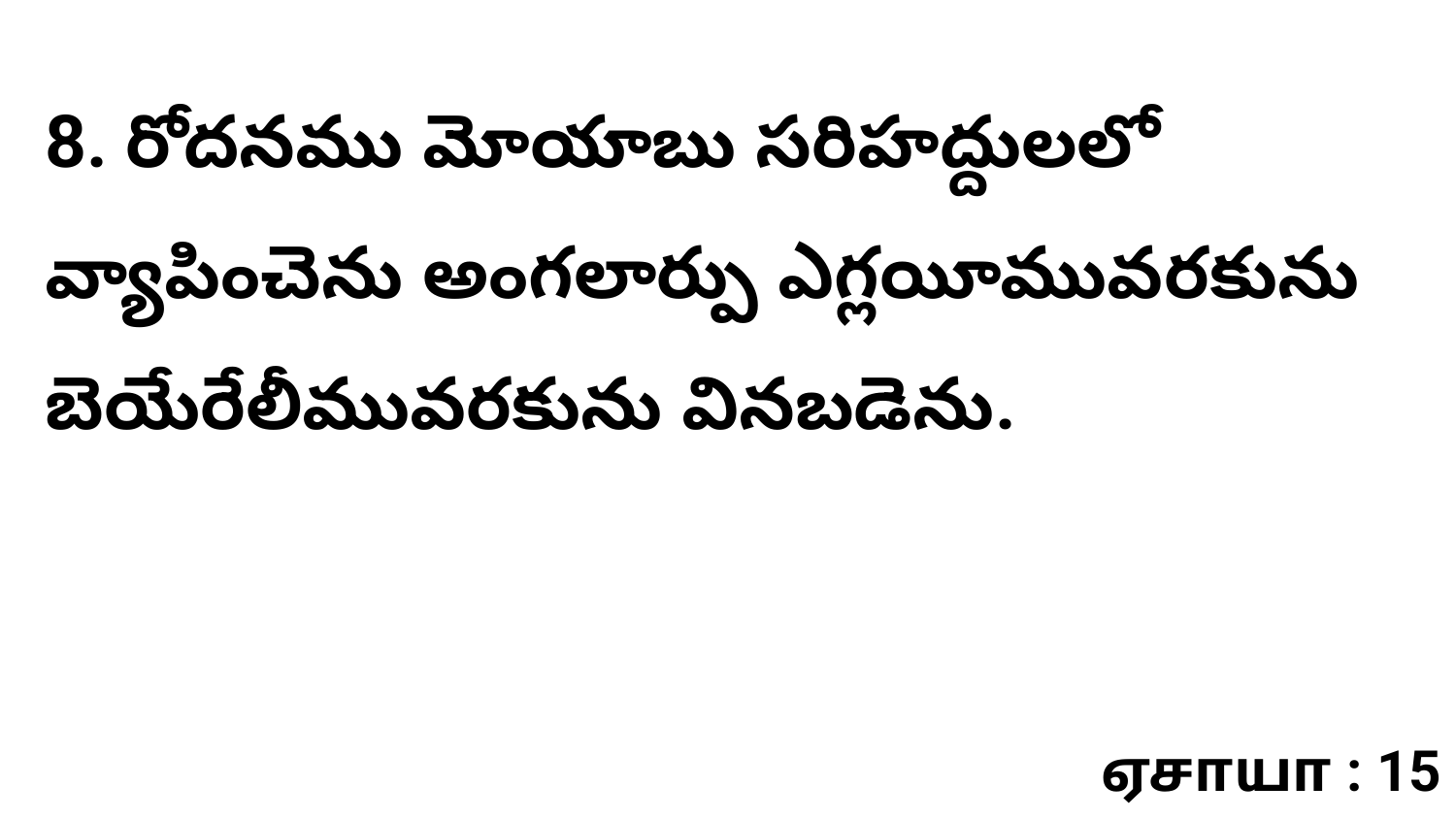

8. రోదనము మోయాబు సరిహద్దులలో వ్యాపించెను అంగలార్పు ఎగ్లయీమువరకును బెయేరేలీమువరకును వినబడెను.
ஏசாயா : 15